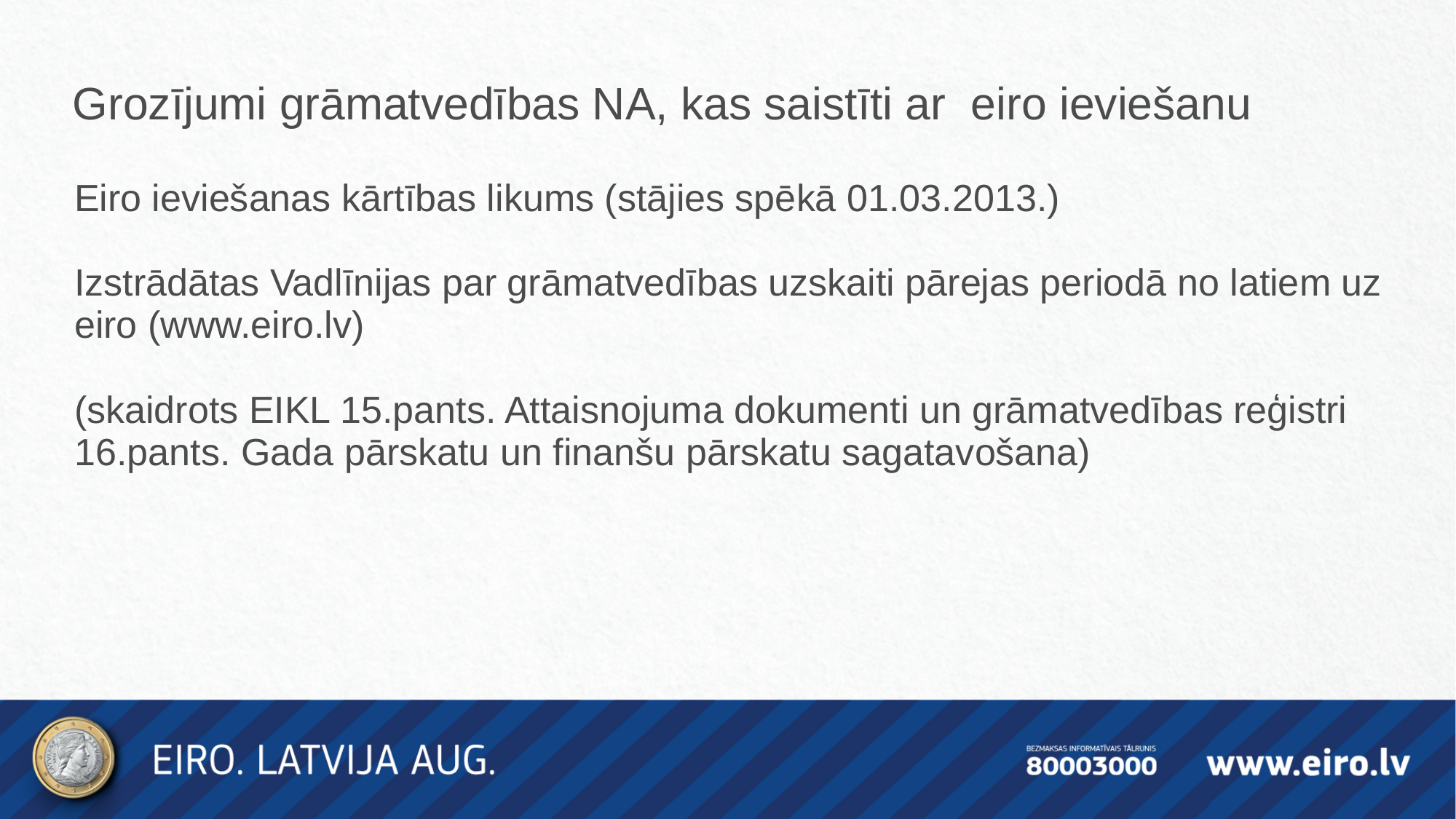

Grozījumi grāmatvedības NA, kas saistīti ar  eiro ieviešanu
Eiro ieviešanas kārtības likums (stājies spēkā 01.03.2013.)

Izstrādātas Vadlīnijas par grāmatvedības uzskaiti pārejas periodā no latiem uz eiro (www.eiro.lv)

(skaidrots EIKL 15.pants. Attaisnojuma dokumenti un grāmatvedības reģistri
	16.pants. Gada pārskatu un finanšu pārskatu sagatavošana)